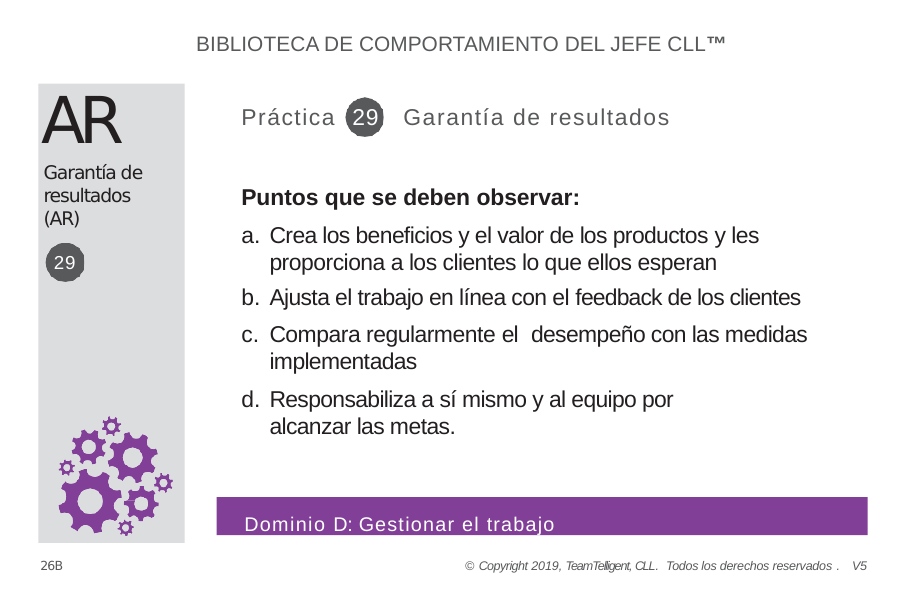

BIBLIOTECA DE COMPORTAMIENTO DEL JEFE CLL™
AR
Garantía de resultados (AR)

Práctica  29   Garantía de resultados
Puntos que se deben observar:
Crea los beneficios y el valor de los productos y les proporciona a los clientes lo que ellos esperan
Ajusta el trabajo en línea con el feedback de los clientes
Compara regularmente el  desempeño con las medidas implementadas
Responsabiliza a sí mismo y al equipo por alcanzar las metas.
29

Dominio D: Gestionar el trabajo
26B
© Copyright 2019, TeamTelligent, CLL.  Todos los derechos reservados .   V5